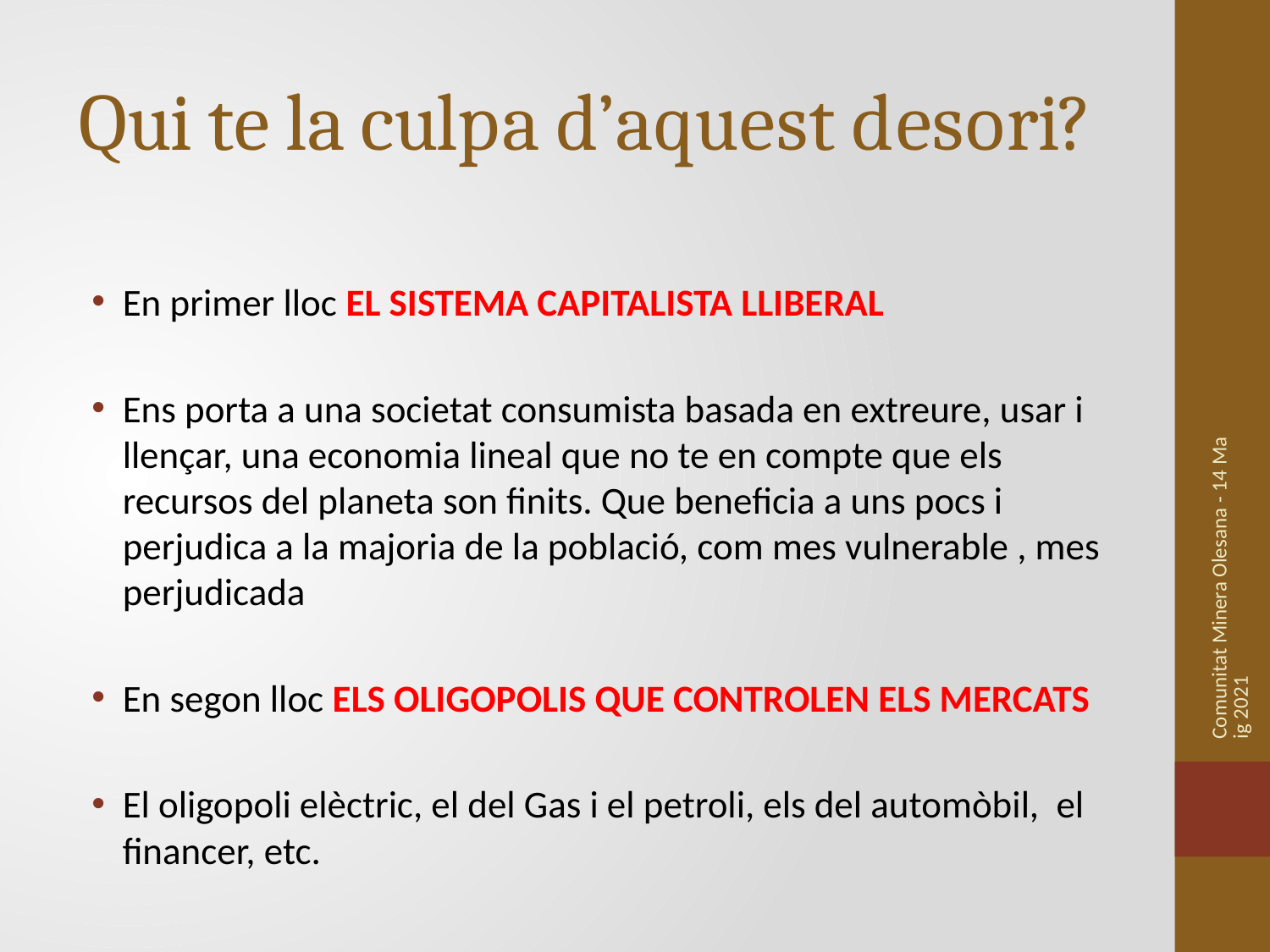

# Qui te la culpa d’aquest desori?

En primer lloc EL SISTEMA CAPITALISTA LLIBERAL

Ens porta a una societat consumista basada en extreure, usar i llençar, una economia lineal que no te en compte que els recursos del planeta son finits. Que beneficia a uns pocs i perjudica a la majoria de la població, com mes vulnerable , mes perjudicada

En segon lloc ELS OLIGOPOLIS QUE CONTROLEN ELS MERCATS

El oligopoli elèctric, el del Gas i el petroli, els del automòbil,  el financer, etc.
Comunitat Minera Olesana - 14 Maig 2021